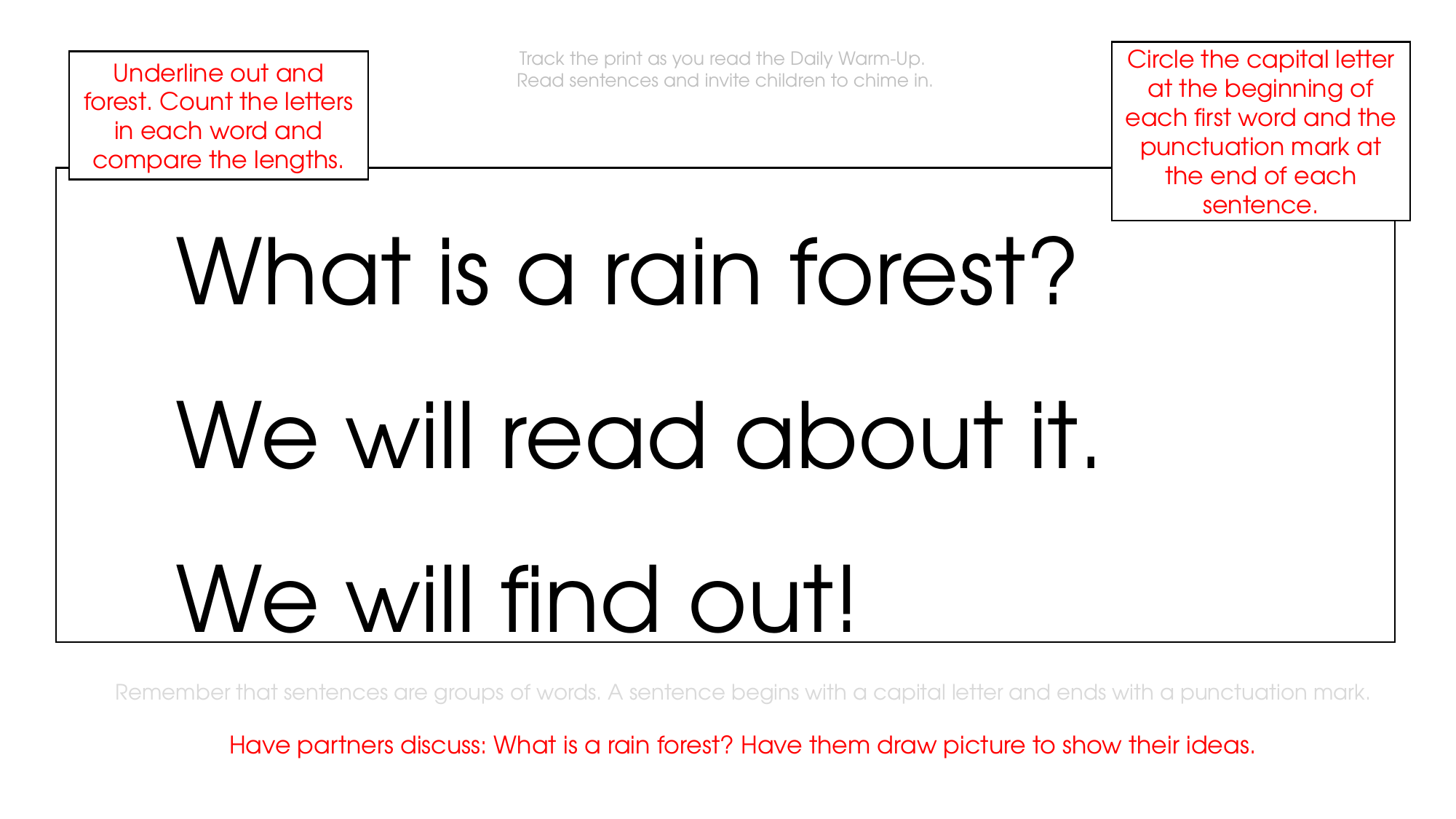

Track the print as you read the Daily Warm-Up.
Read sentences and invite children to chime in.
Circle the capital letter at the beginning of each first word and the punctuation mark at the end of each sentence.
Underline out and forest. Count the letters in each word and compare the lengths.
	What is a rain forest?
	We will read about it.
	We will find out!
Remember that sentences are groups of words. A sentence begins with a capital letter and ends with a punctuation mark.

Have partners discuss: What is a rain forest? Have them draw picture to show their ideas.